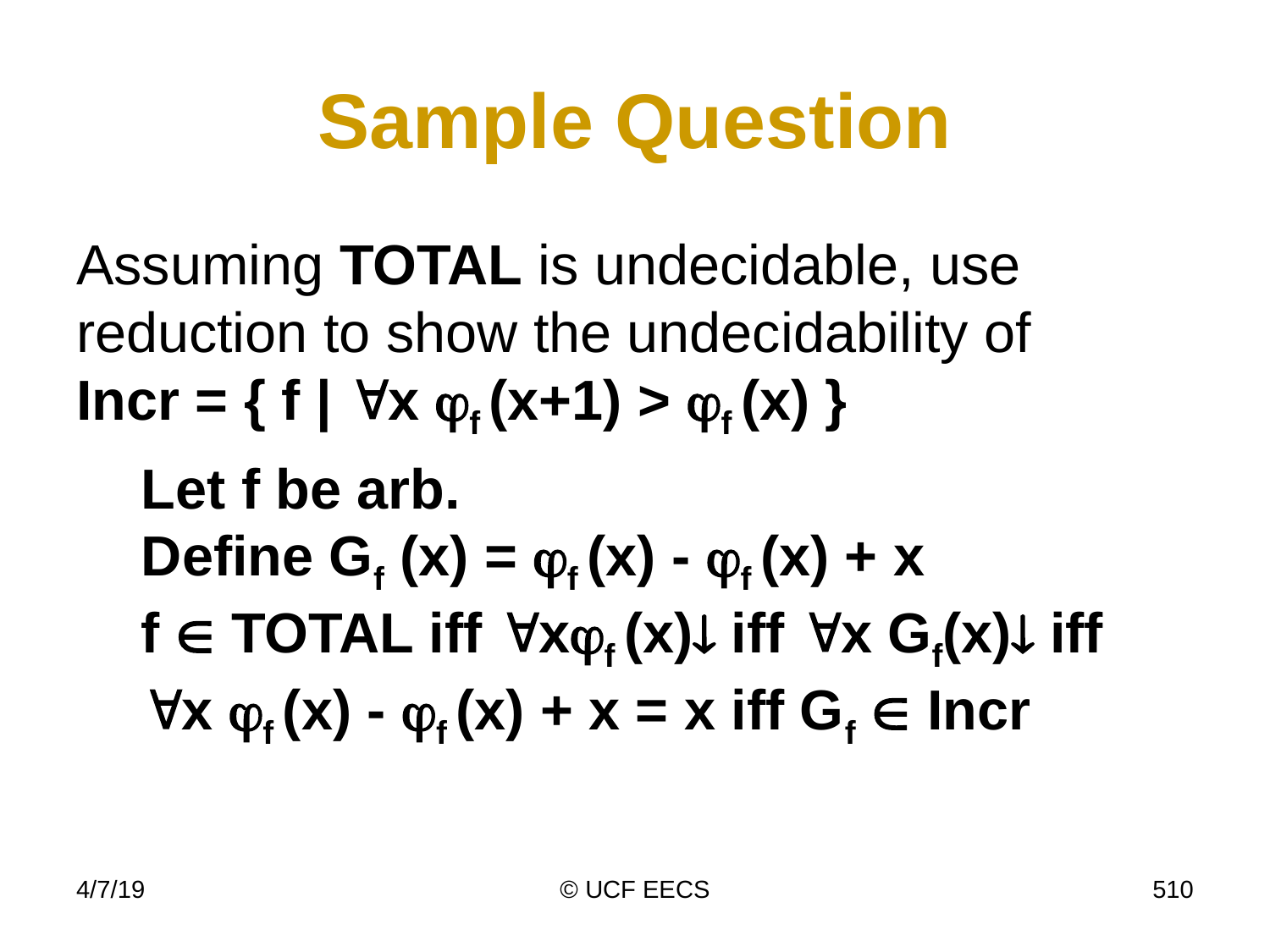

# Sample Question
Assuming TOTAL is undecidable, use reduction to show the undecidability of
Incr = { f | ∀x ϕf (x+1) > ϕf (x) }
Let f be arb.
Define Gf (x) = ϕf (x) - ϕf (x) + x
f ∈ TOTAL iff ∀xϕf (x)↓ iff ∀x Gf(x)↓ iff
∀x ϕf (x) - ϕf (x) + x = x iff Gf ∈ Incr
4/7/19
© UCF EECS
510